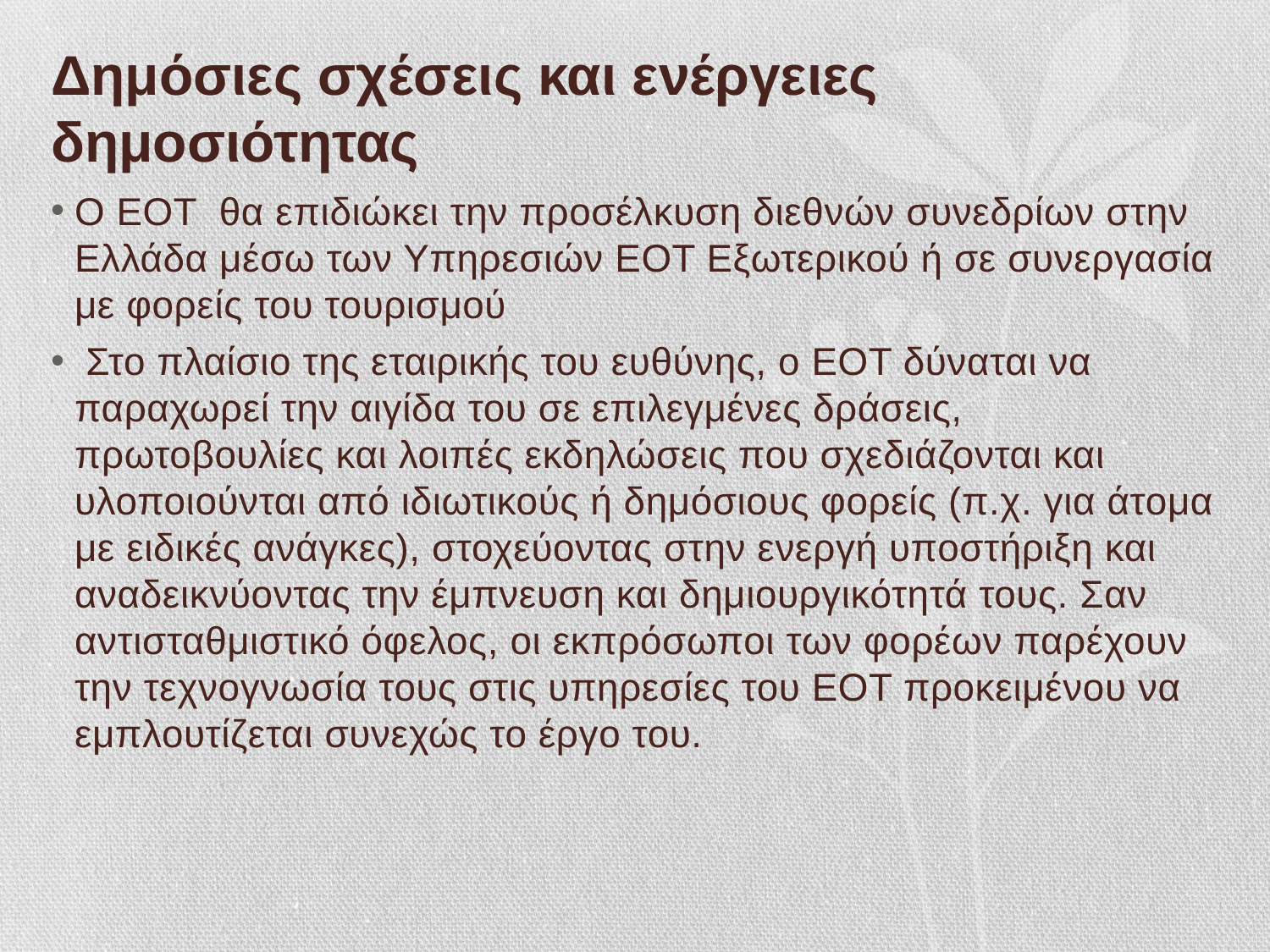

# Δημόσιες σχέσεις και ενέργειες δημοσιότητας
Ο ΕΟΤ  θα επιδιώκει την προσέλκυση διεθνών συνεδρίων στην Ελλάδα μέσω των Υπηρεσιών ΕΟΤ Εξωτερικού ή σε συνεργασία με φορείς του τουρισμού
 Στο πλαίσιο της εταιρικής του ευθύνης, ο ΕΟΤ δύναται να παραχωρεί την αιγίδα του σε επιλεγμένες δράσεις, πρωτοβουλίες και λοιπές εκδηλώσεις που σχεδιάζονται και υλοποιούνται από ιδιωτικούς ή δημόσιους φορείς (π.χ. για άτομα με ειδικές ανάγκες), στοχεύοντας στην ενεργή υποστήριξη και αναδεικνύοντας την έμπνευση και δημιουργικότητά τους. Σαν αντισταθμιστικό όφελος, οι εκπρόσωποι των φορέων παρέχουν την τεχνογνωσία τους στις υπηρεσίες του ΕΟΤ προκειμένου να εμπλουτίζεται συνεχώς το έργο του.